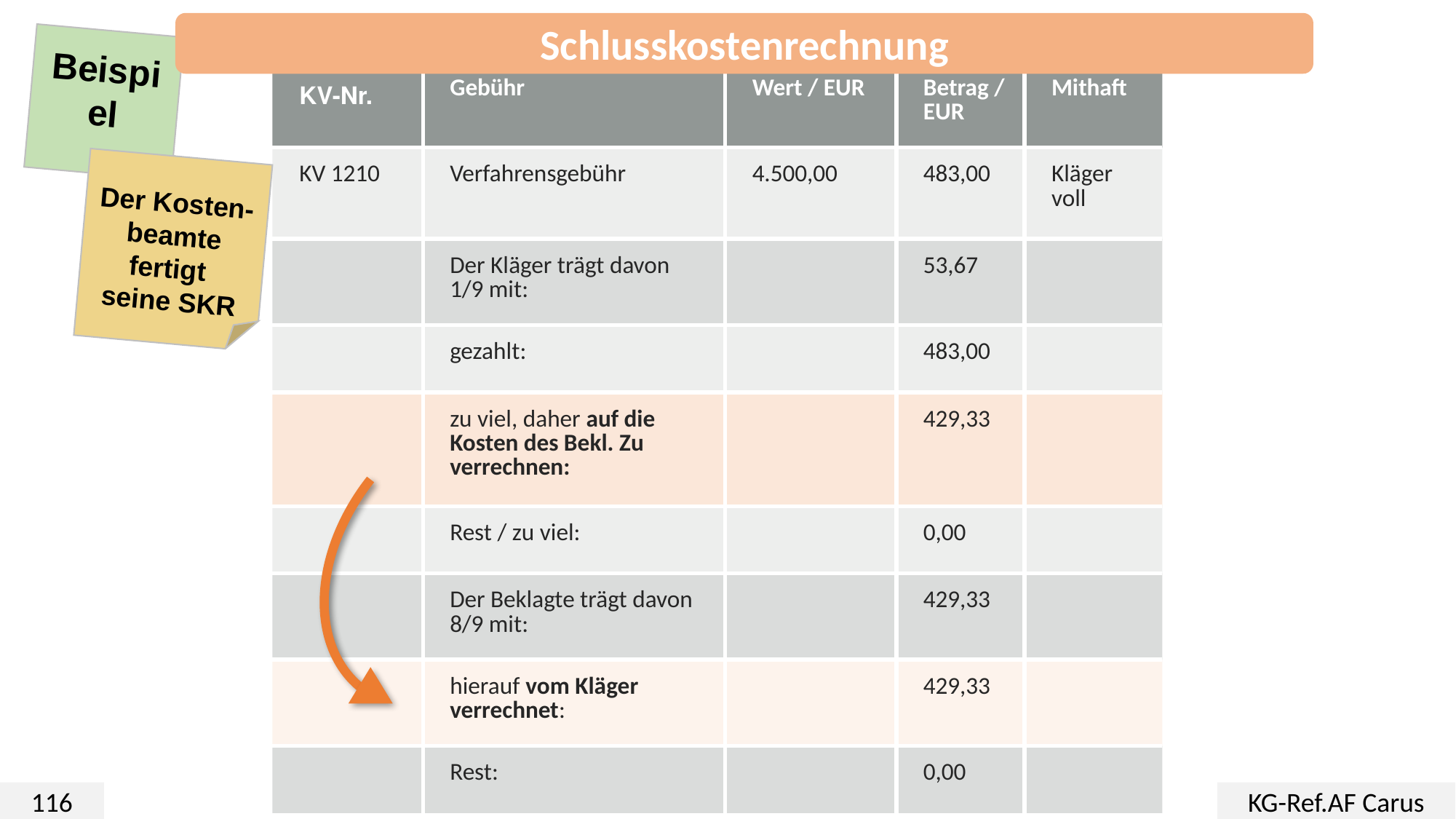

Schlusskostenrechnung
Beispiel
| KV-Nr. | Gebühr | Wert / EUR | Betrag / EUR | Mithaft |
| --- | --- | --- | --- | --- |
| KV 1210 | Verfahrensgebühr | 4.500,00 | 483,00 | Kläger voll |
|  | Der Kläger trägt davon 1/9 mit: |  | 53,67 |  |
|  | gezahlt: |  | 483,00 |  |
|  | zu viel, daher auf die Kosten des Bekl. Zu verrechnen: |  | 429,33 |  |
|  | Rest / zu viel: |  | 0,00 |  |
|  | Der Beklagte trägt davon 8/9 mit: |  | 429,33 |  |
|  | hierauf vom Kläger verrechnet: |  | 429,33 |  |
|  | Rest: |  | 0,00 |  |

Der Kosten-beamte fertigt
seine SKR

116
KG-Ref.AF Carus